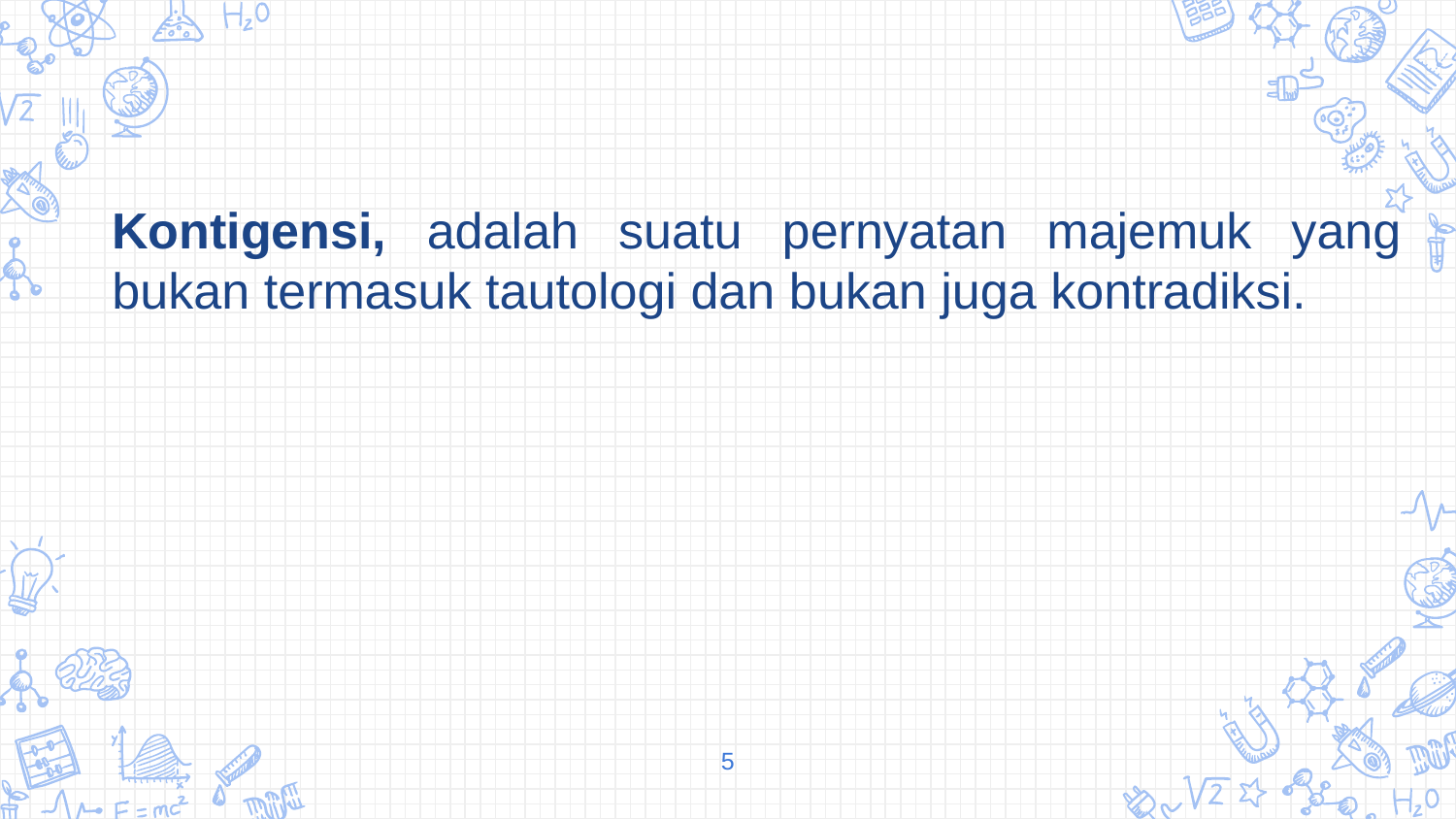

Kontigensi, adalah suatu pernyatan majemuk yang bukan termasuk tautologi dan bukan juga kontradiksi.
5